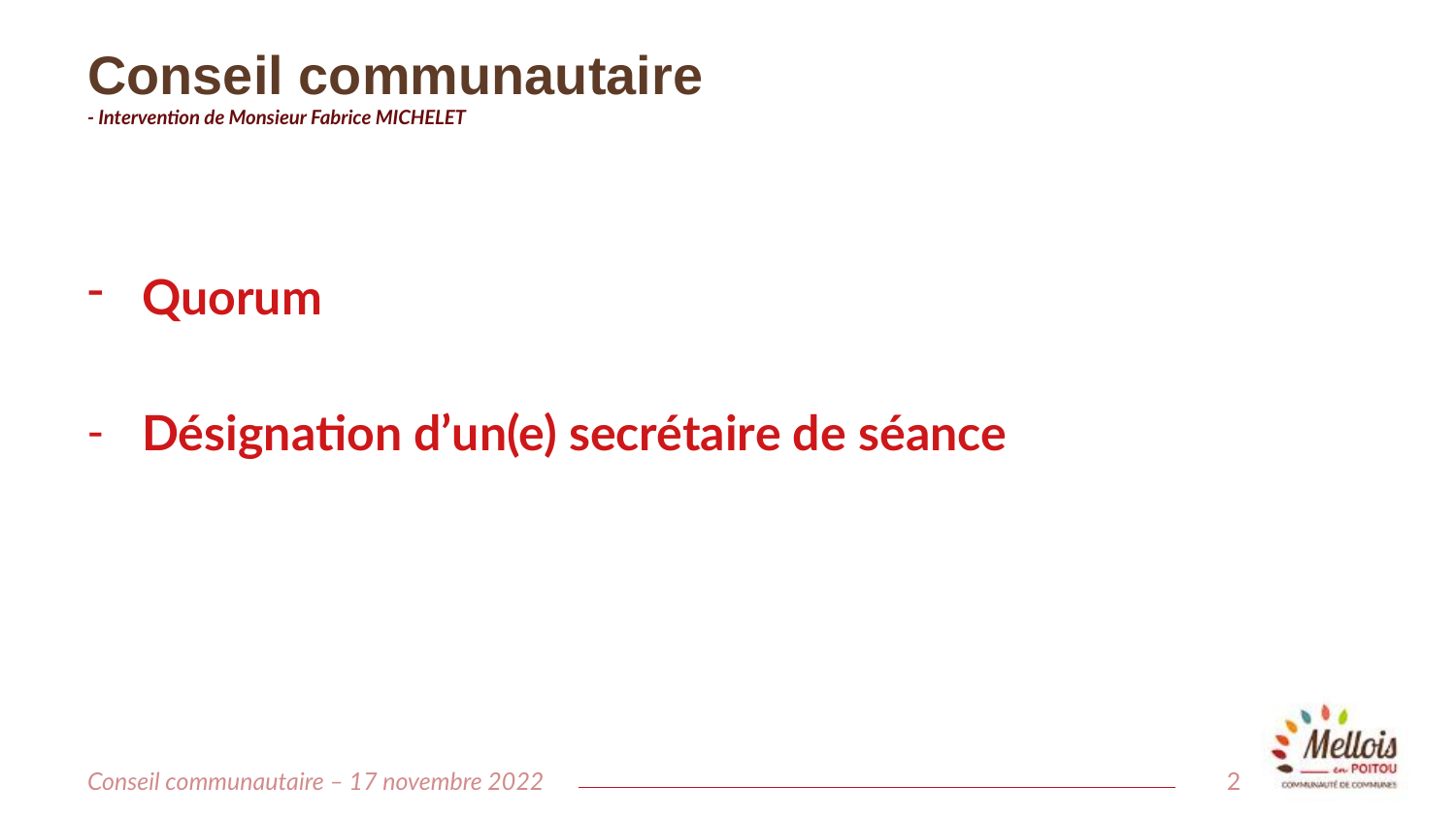

# Conseil communautaire - Intervention de Monsieur Fabrice MICHELET

Quorum

Désignation d’un(e) secrétaire de séance

Conseil communautaire – 17 novembre 2022
2